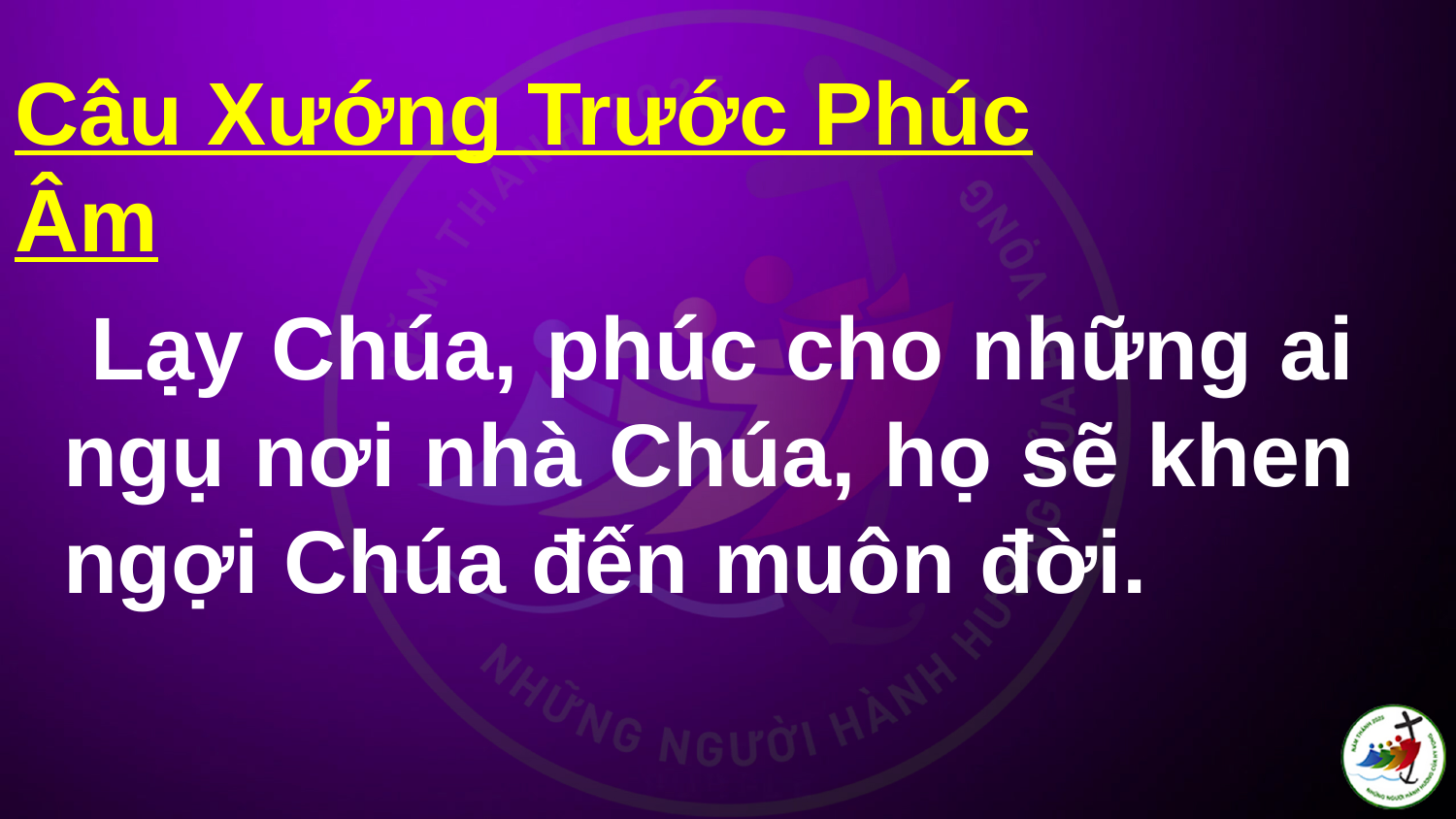

Câu Xướng Trước Phúc Âm
# Lạy Chúa, phúc cho những ai ngụ nơi nhà Chúa, họ sẽ khen ngợi Chúa đến muôn đời.